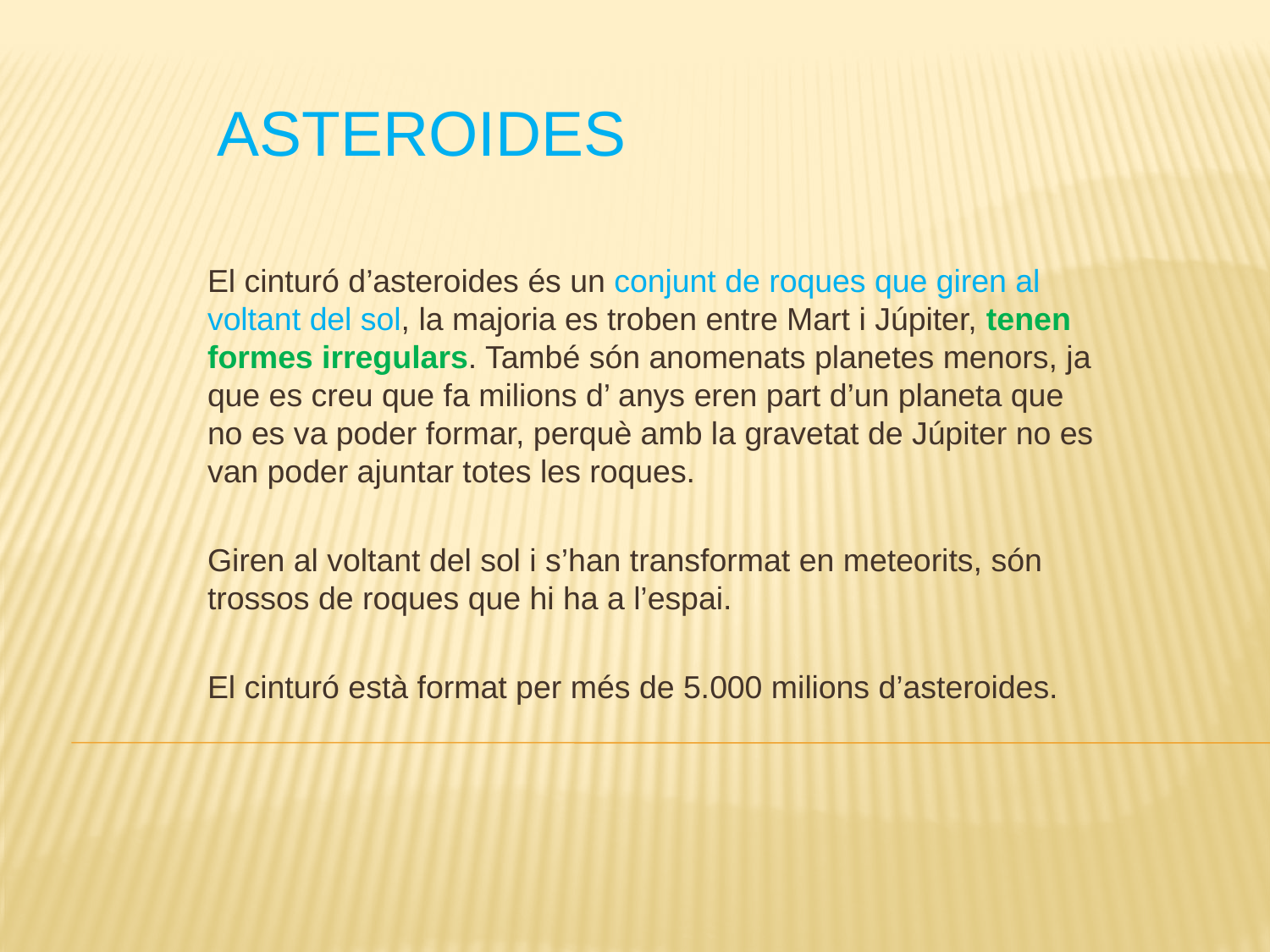

# ASTEROIDES
El cinturó d’asteroides és un conjunt de roques que giren al voltant del sol, la majoria es troben entre Mart i Júpiter, tenen formes irregulars. També són anomenats planetes menors, ja que es creu que fa milions d’ anys eren part d’un planeta que no es va poder formar, perquè amb la gravetat de Júpiter no es van poder ajuntar totes les roques.

Giren al voltant del sol i s’han transformat en meteorits, són trossos de roques que hi ha a l’espai.

El cinturó està format per més de 5.000 milions d’asteroides.